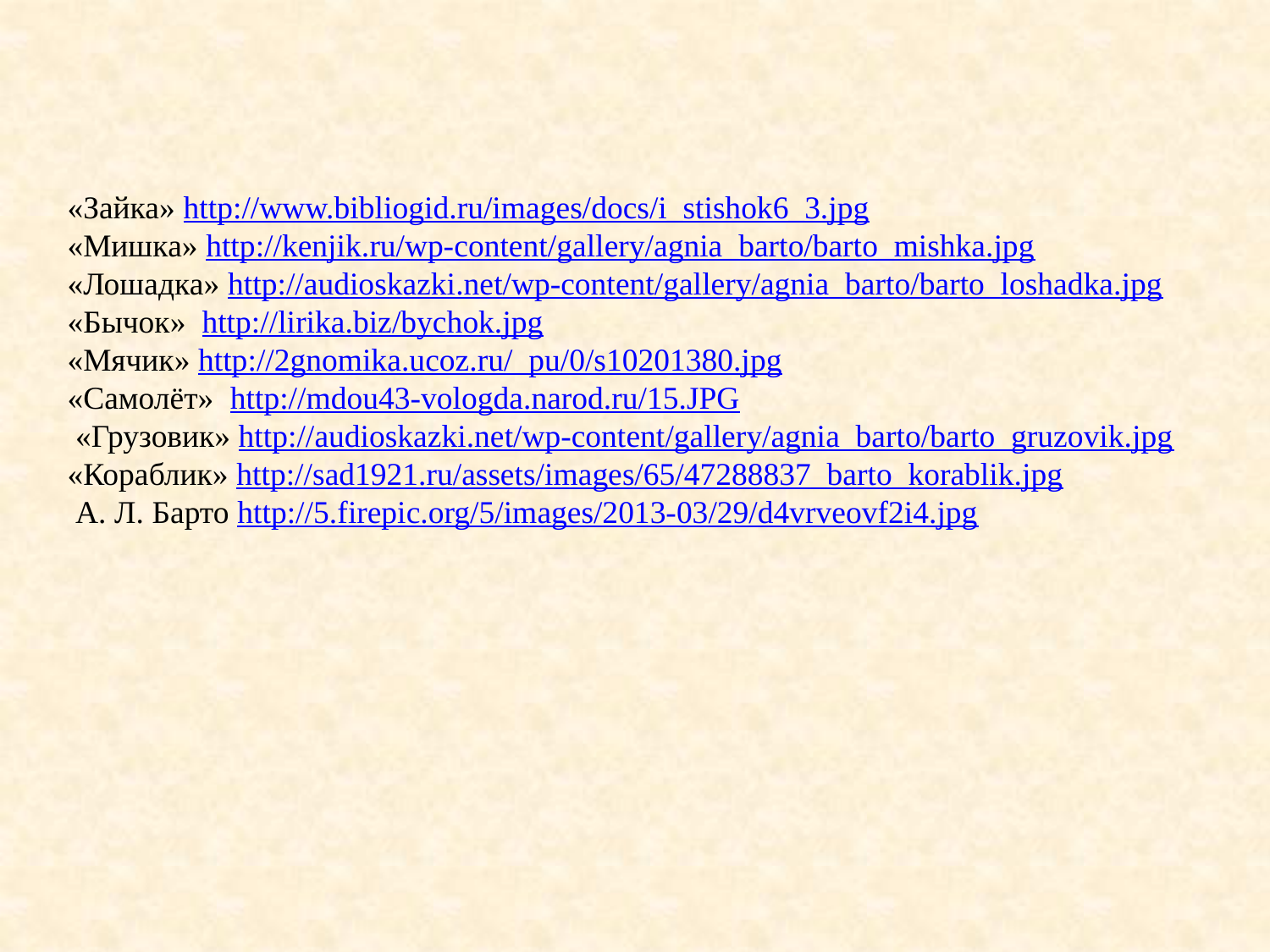

«Зайка» http://www.bibliogid.ru/images/docs/i_stishok6_3.jpg
«Мишка» http://kenjik.ru/wp-content/gallery/agnia_barto/barto_mishka.jpg
«Лошадка» http://audioskazki.net/wp-content/gallery/agnia_barto/barto_loshadka.jpg
«Бычок»  http://lirika.biz/bychok.jpg
«Мячик» http://2gnomika.ucoz.ru/_pu/0/s10201380.jpg
«Самолёт»  http://mdou43-vologda.narod.ru/15.JPG
 «Грузовик» http://audioskazki.net/wp-content/gallery/agnia_barto/barto_gruzovik.jpg
«Кораблик» http://sad1921.ru/assets/images/65/47288837_barto_korablik.jpg
 А. Л. Барто http://5.firepic.org/5/images/2013-03/29/d4vrveovf2i4.jpg